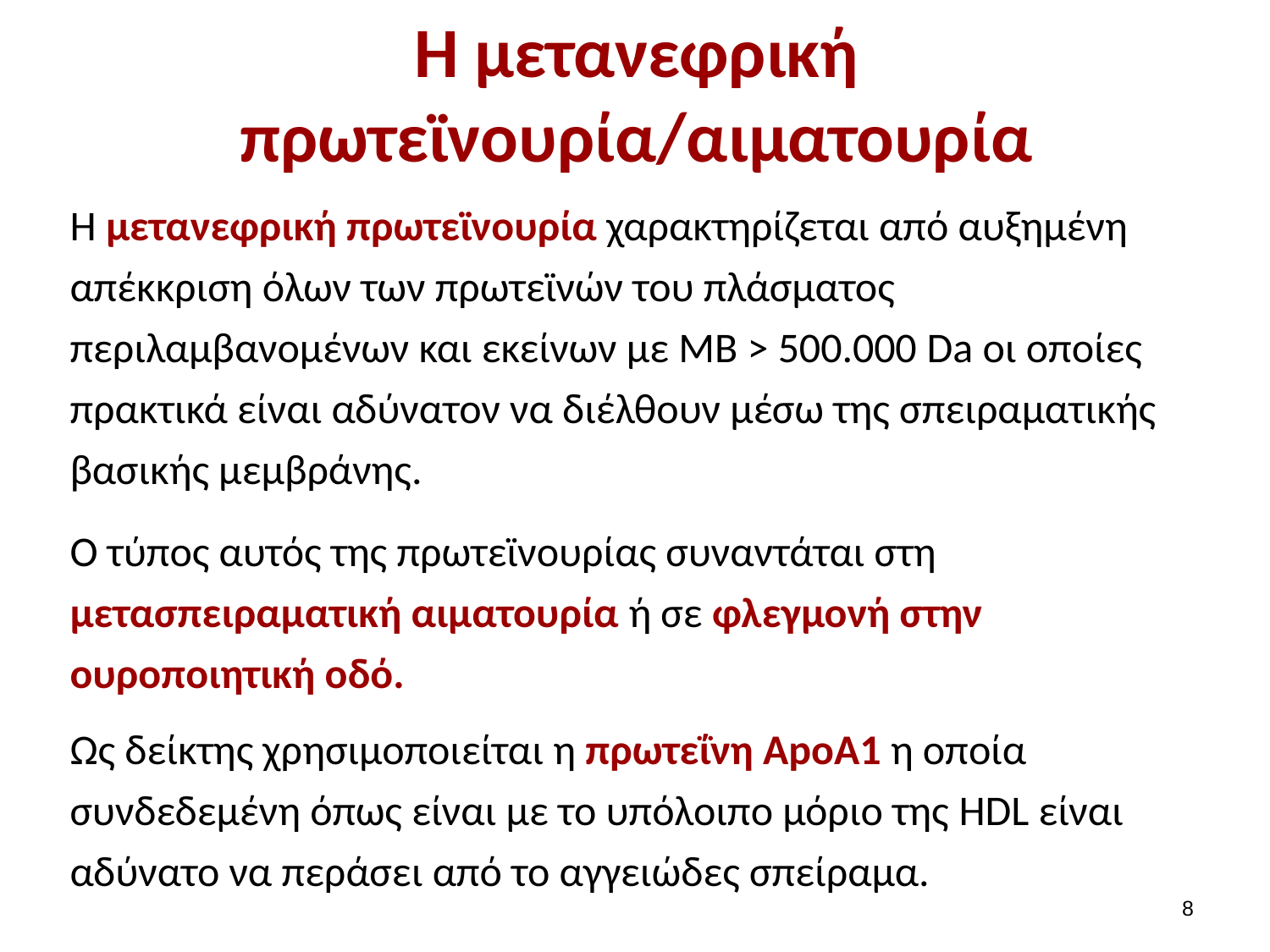

# Η μετανεφρική πρωτεϊνουρία/αιματουρία
Η μετανεφρική πρωτεϊνουρία χαρακτηρίζεται από αυξημένη απέκκριση όλων των πρωτεϊνών του πλάσματος περιλαμβανομένων και εκείνων με ΜΒ > 500.000 Da οι οποίες πρακτικά είναι αδύνατον να διέλθουν μέσω της σπειραματικής βασικής μεμβράνης.
Ο τύπος αυτός της πρωτεϊνουρίας συναντάται στη μετασπειραματική αιματουρία ή σε φλεγμονή στην ουροποιητική οδό.
Ως δείκτης χρησιμοποιείται η πρωτεΐνη ApoA1 η οποία συνδεδεμένη όπως είναι με το υπόλοιπο μόριο της HDL είναι αδύνατο να περάσει από το αγγειώδες σπείραμα.
8